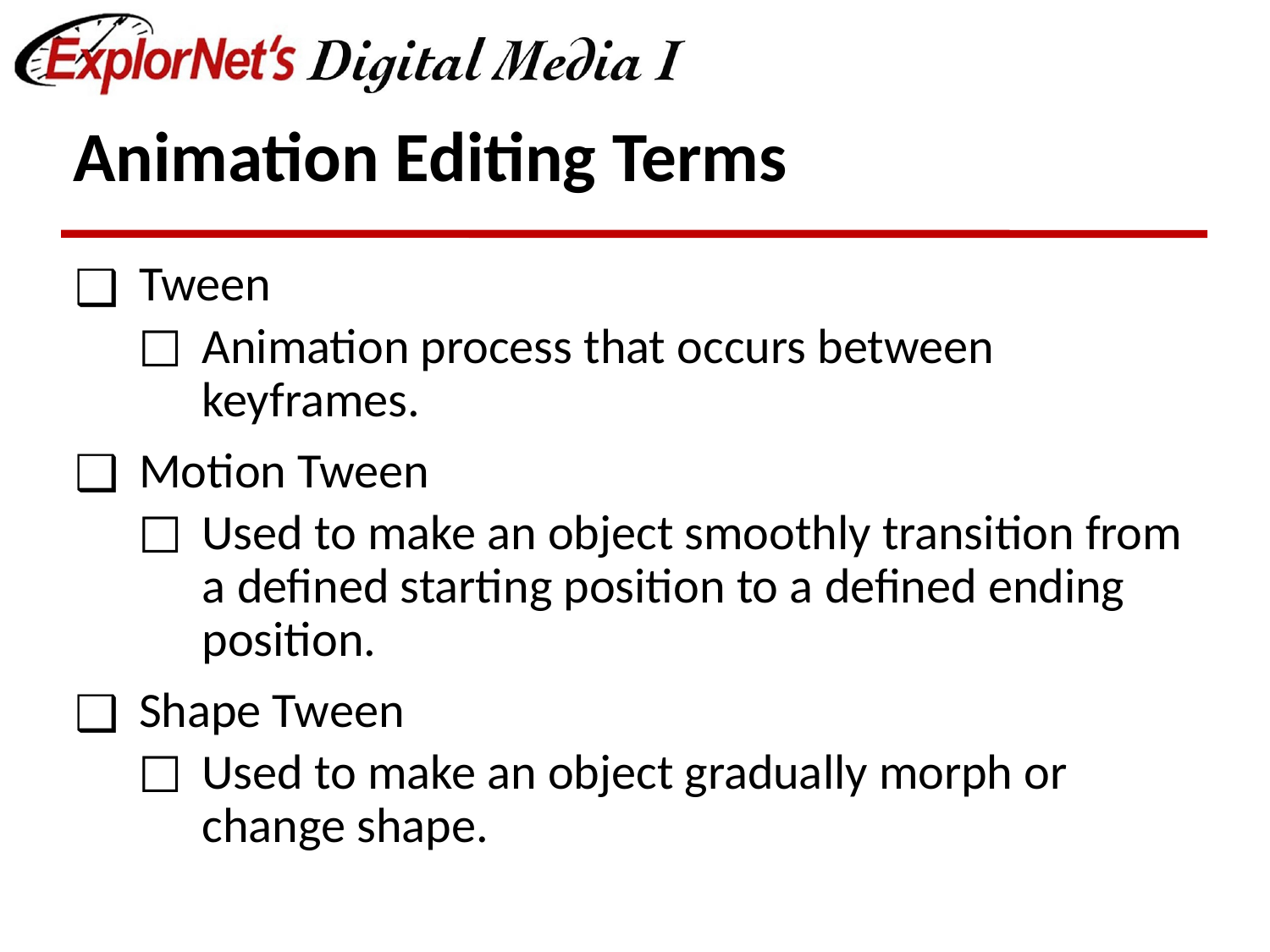

# Animation Editing Terms
Tween
Animation process that occurs between keyframes.
Motion Tween
Used to make an object smoothly transition from a defined starting position to a defined ending position.
Shape Tween
Used to make an object gradually morph or change shape.